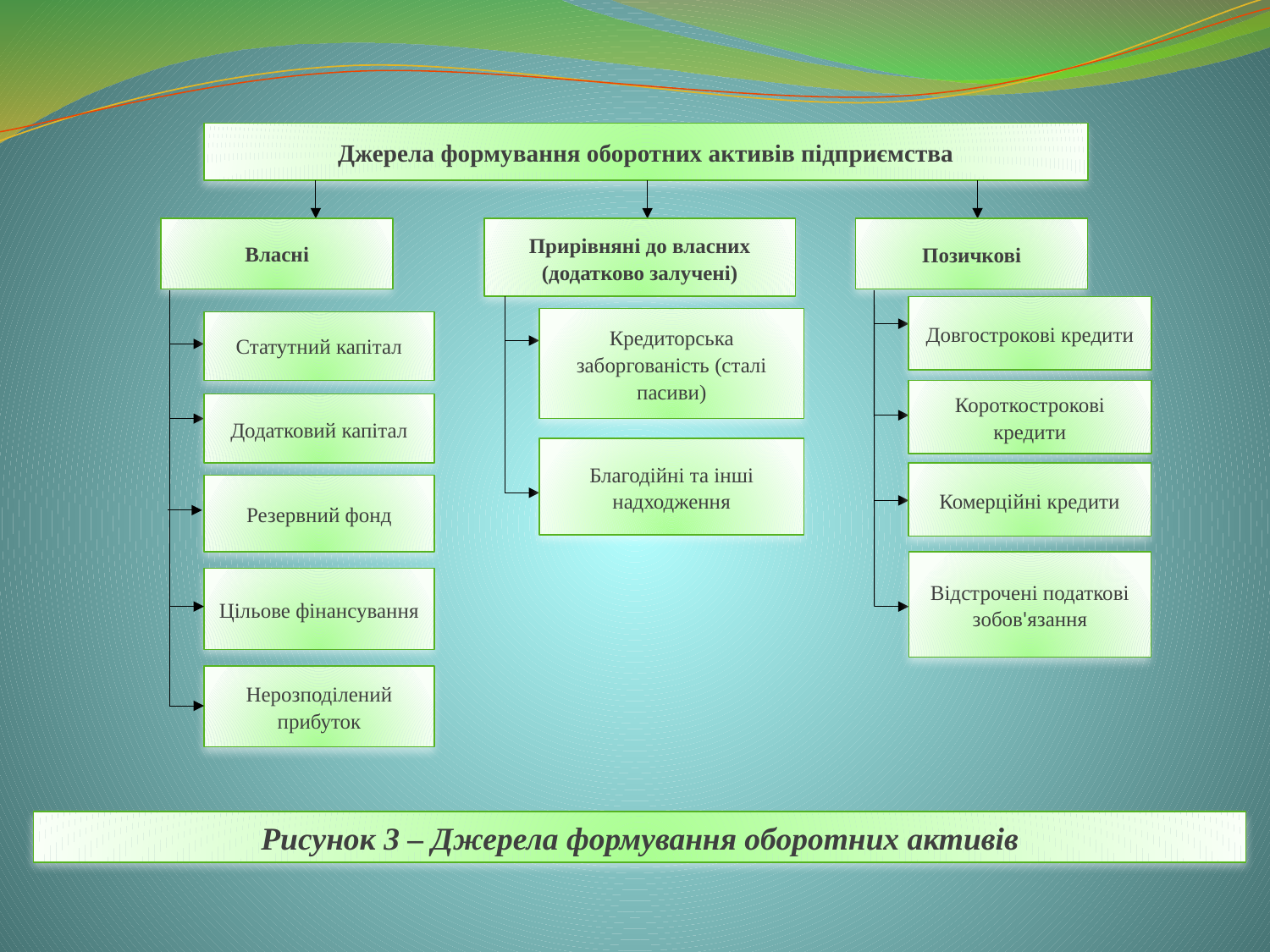

Джерела формування оборотних активів підприємства
Власні
Прирівняні до власних (додатково залучені)
Позичкові
Довгострокові кредити
Кредиторська заборгованість (сталі пасиви)
Статутний капітал
Короткострокові кредити
Додатковий капітал
Благодійні та інші надходження
Комерційні кредити
Резервний фонд
Відстрочені податкові зобов'язання
Цільове фінансування
Нерозподілений прибуток
Рисунок 3 – Джерела формування оборотних активів